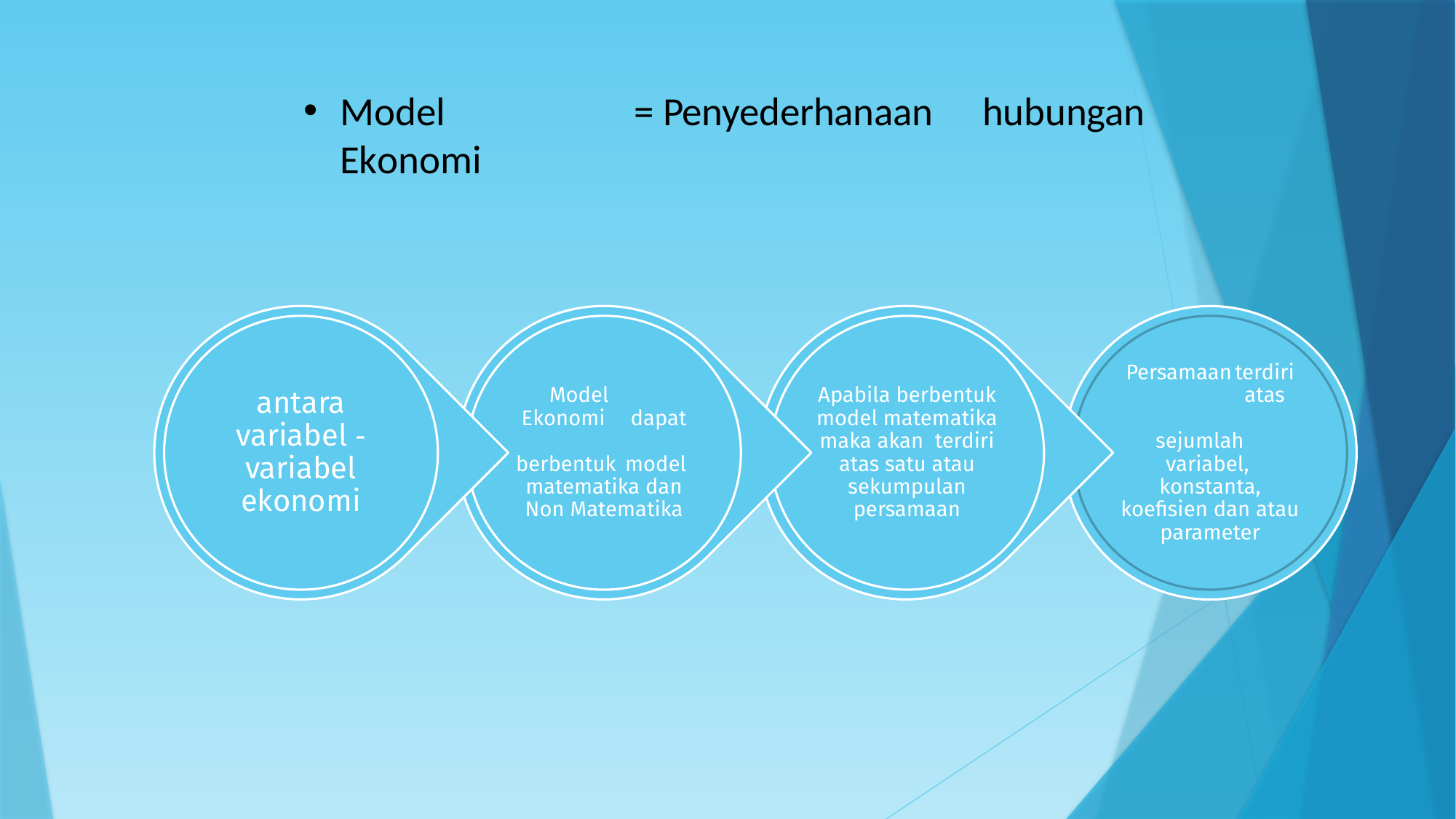

= Penyederhanaan	hubungan
Model	Ekonomi
Persamaan	terdiri	atas	sejumlah	variabel,  konstanta, koefisien dan atau parameter
Apabila berbentuk model matematika maka akan  terdiri atas satu atau sekumpulan persamaan
Model	Ekonomi	dapat	berbentuk	model  matematika dan Non Matematika
antara variabel ‐ variabel ekonomi